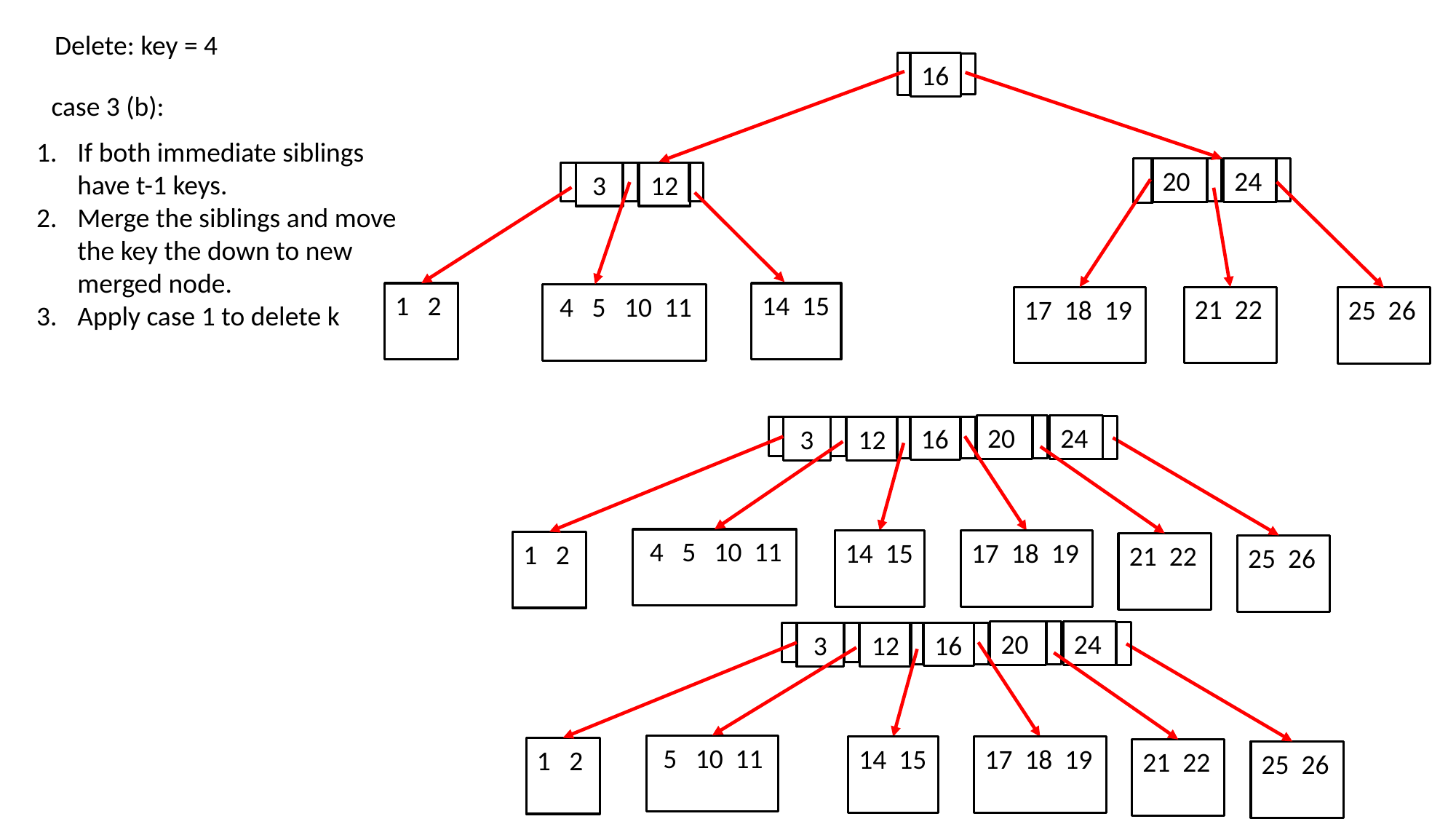

Delete: key = 4

16

24

20

12

3

14  15
1   2
 4   5   10  11
21  22
17  18  19
25  26
case 3 (b):
If both immediate siblings have t-1 keys.
Merge the siblings and move the key the down to new merged node.
Apply case 1 to delete k
24
20

16

3

12
 4   5   10  11
14  15
17  18  19
1   2
21  22
25  26

24
20

16

3

12
 5   10  11
14  15
17  18  19
1   2
21  22
25  26